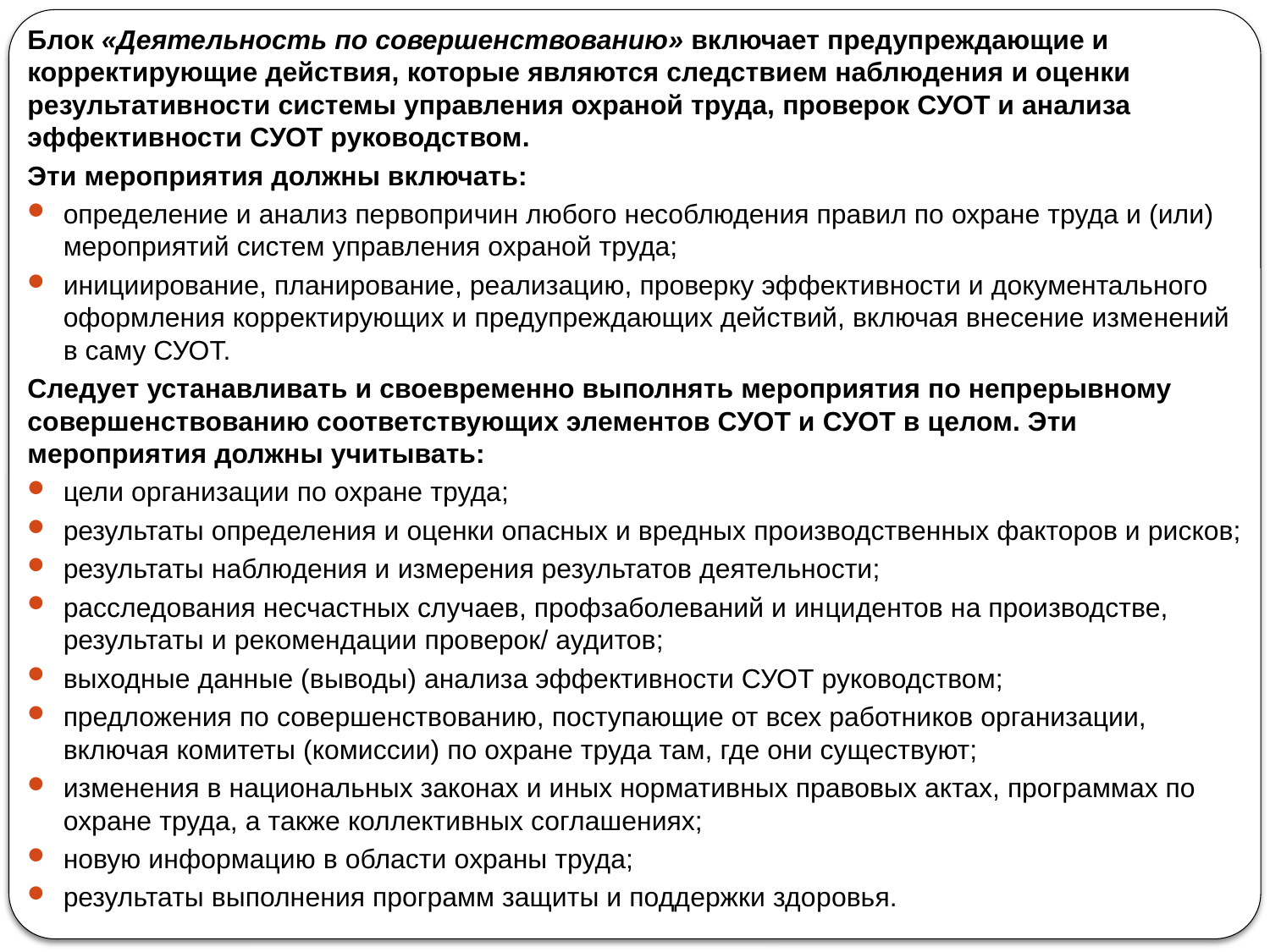

Блок «Деятельность по совершенствованию» включает предупре­ждающие и корректирующие действия, которые являются следстви­ем наблюдения и оценки результативности системы управления охраной труда, проверок СУОТ и анализа эффективности СУОТ руководством.
Эти мероприятия должны включать:
определение и анализ первопричин любого несоблюдения правил по охране труда и (или) мероприятий систем управ­ления охраной труда;
инициирование, планирование, реализацию, проверку эф­фективности и документального оформления корректирую­щих и предупреждающих действий, включая внесение изме­нений в саму СУОТ.
Следует устанавливать и своевременно выполнять мероприятия по непрерывному совершенствованию соответствующих элементов СУОТ и СУОТ в целом. Эти мероприятия должны учитывать:
цели организации по охране труда;
результаты определения и оценки опасных и вредных про­изводственных факторов и рисков;
результаты наблюдения и измерения результатов деятельности;
расследования несчастных случаев, профзаболеваний и ин­цидентов на производстве, результаты и рекомендации про­верок/ аудитов;
выходные данные (выводы) анализа эффективности СУОТ руководством;
предложения по совершенствованию, поступающие от всех работников организации, включая комитеты (комиссии) по охране труда там, где они существуют;
изменения в национальных законах и иных нормативных правовых актах, программах по охране труда, а также кол­лективных соглашениях;
новую информацию в области охраны труда;
результаты выполнения программ защиты и поддержки здо­ровья.